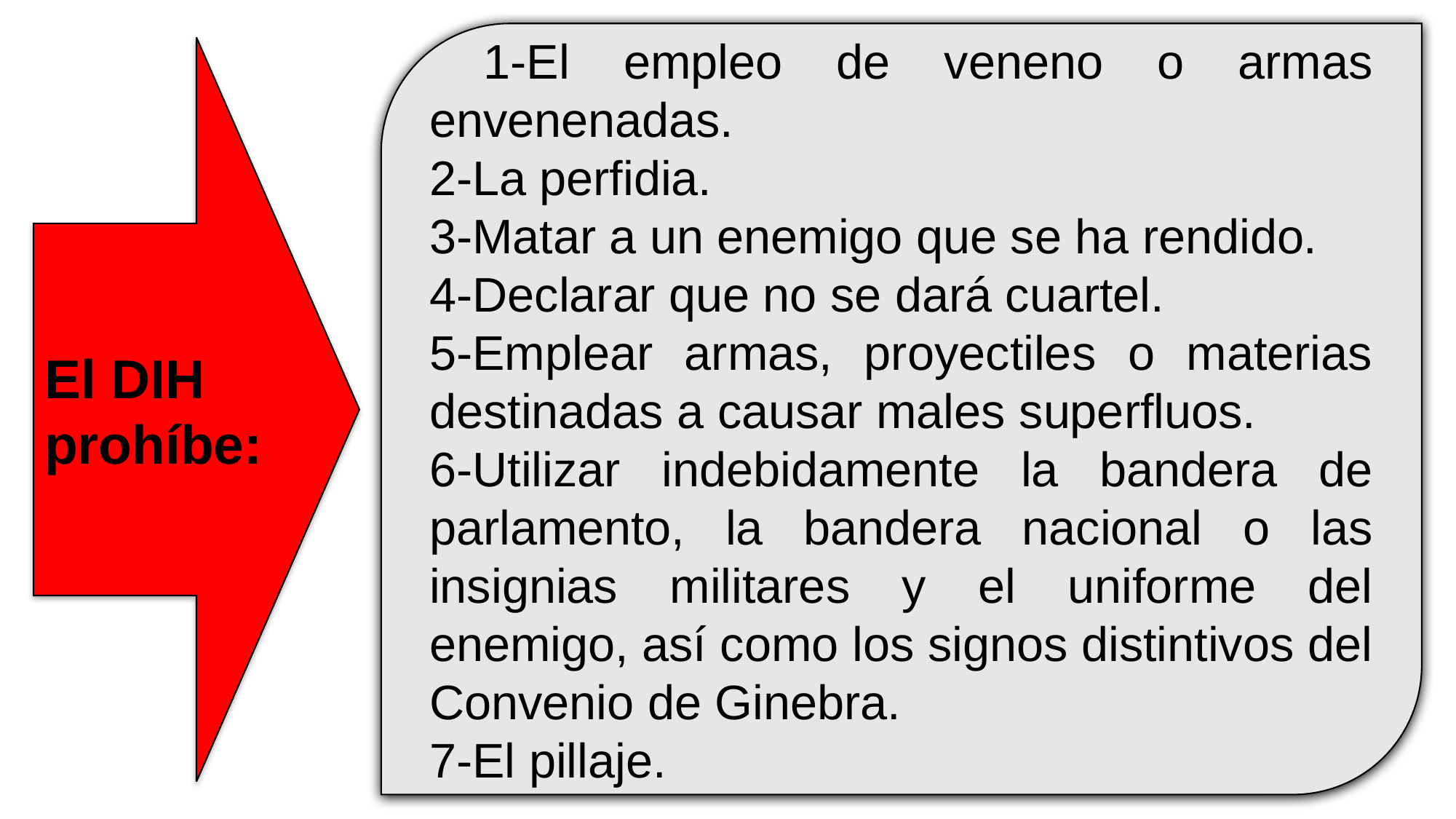

1-El empleo de veneno o armas envenenadas.
2-La perfidia.
3-Matar a un enemigo que se ha rendido.
4-Declarar que no se dará cuartel.
5-Emplear armas, proyectiles o materias destinadas a causar males superfluos.
6-Utilizar indebidamente la bandera de parlamento, la bandera nacional o las insignias militares y el uniforme del enemigo, así como los signos distintivos del Convenio de Ginebra.
7-El pillaje.
El DIH prohíbe: